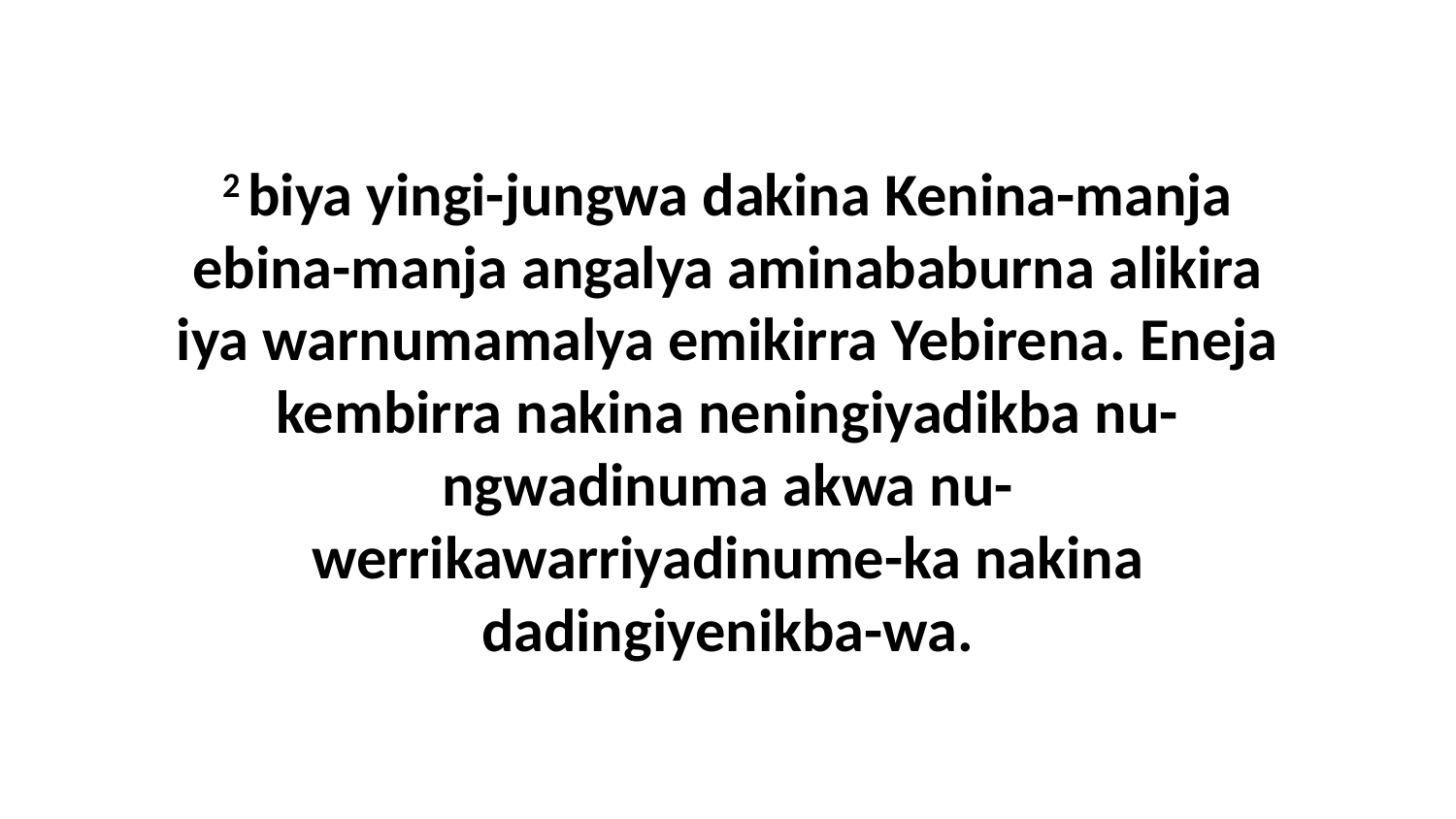

2 biya yingi-jungwa dakina Kenina-manja ebina-manja angalya aminababurna alikira iya warnumamalya emikirra Yebirena. Eneja kembirra nakina neningiyadikba nu-ngwadinuma akwa nu-werrikawarriyadinume-ka nakina dadingiyenikba-wa.